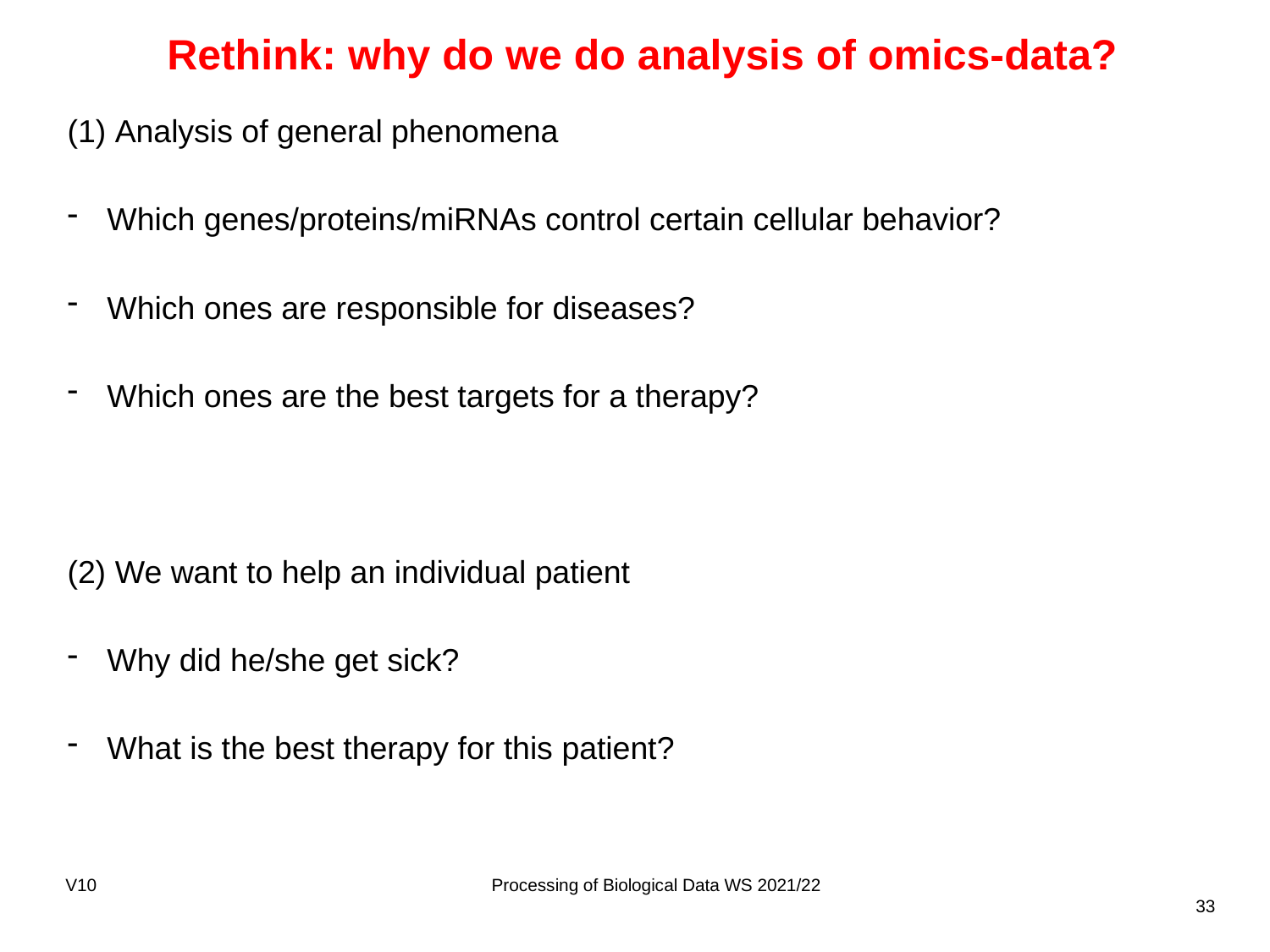

# Rethink: why do we do analysis of omics-data?
Analysis of general phenomena

Which genes/proteins/miRNAs control certain cellular behavior?

Which ones are responsible for diseases?

Which ones are the best targets for a therapy?

(2) We want to help an individual patient

Why did he/she get sick?

What is the best therapy for this patient?
V10
Processing of Biological Data WS 2021/22